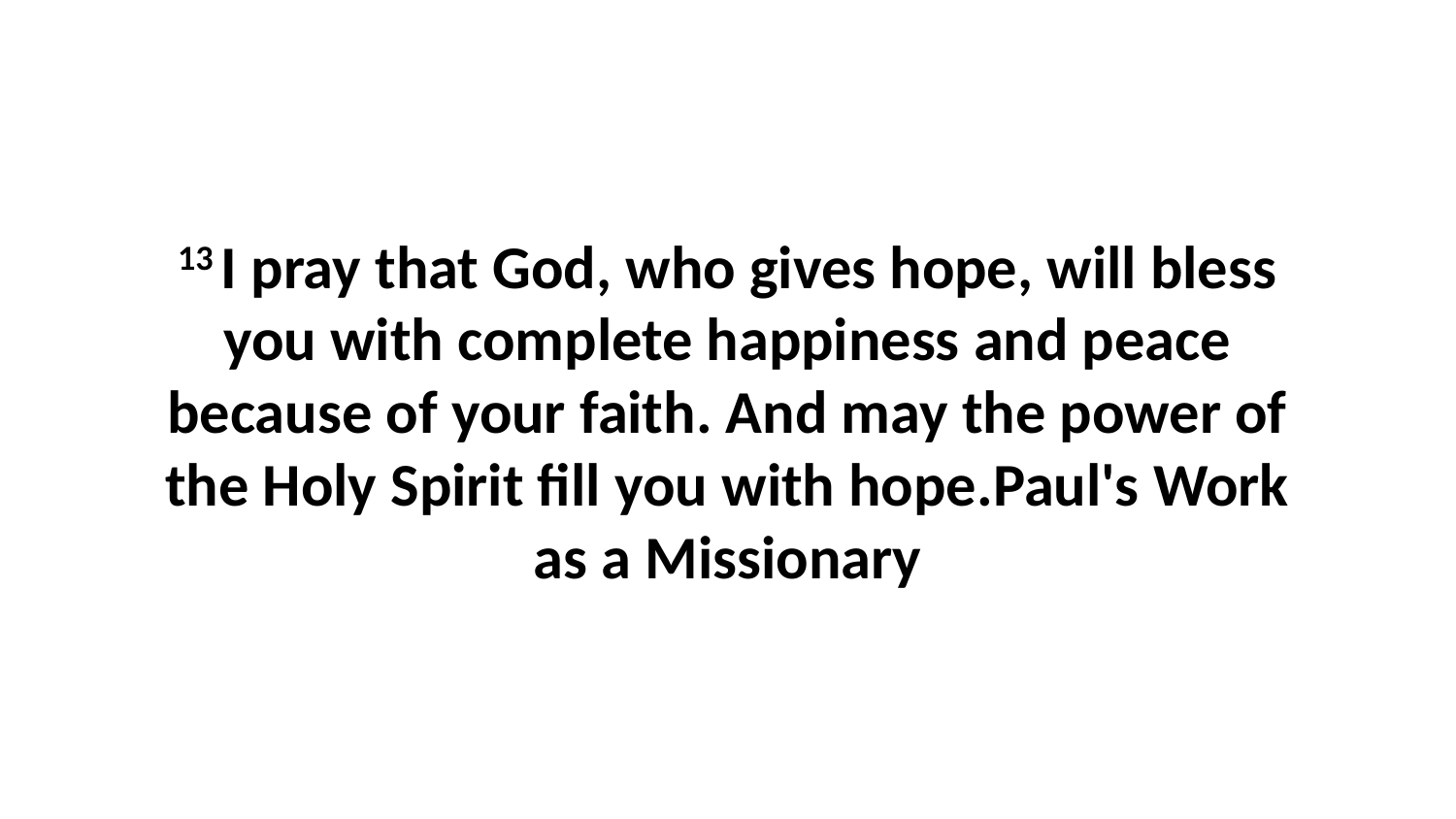

13 I pray that God, who gives hope, will bless you with complete happiness and peace because of your faith. And may the power of the Holy Spirit fill you with hope.Paul's Work as a Missionary